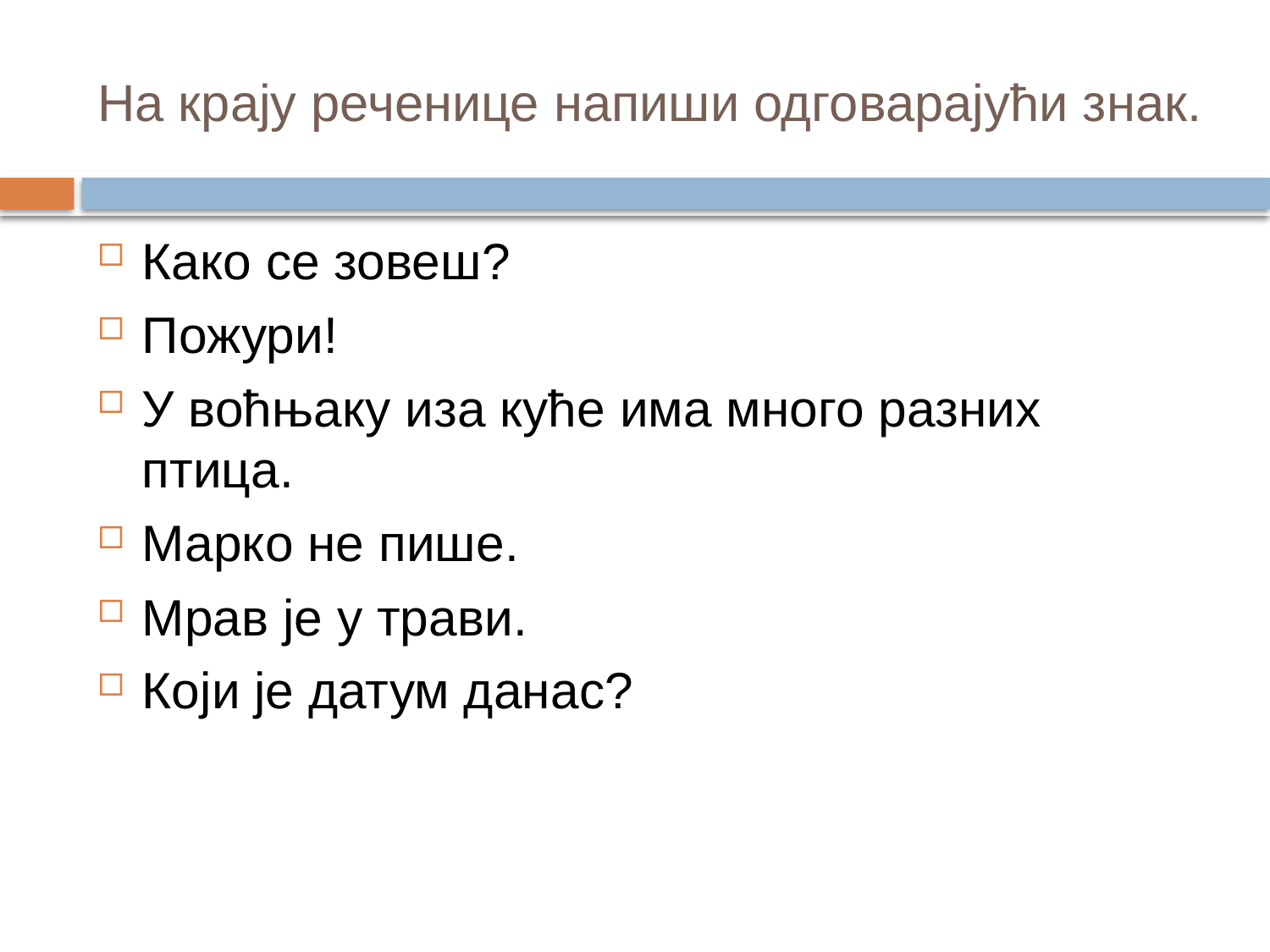

# На крају реченице напиши одговарајући знак.
Како се зовеш?
Пожури!
У воћњаку иза куће има много разних птица.
Марко не пише.
Мрав је у трави.
Који је датум данас?